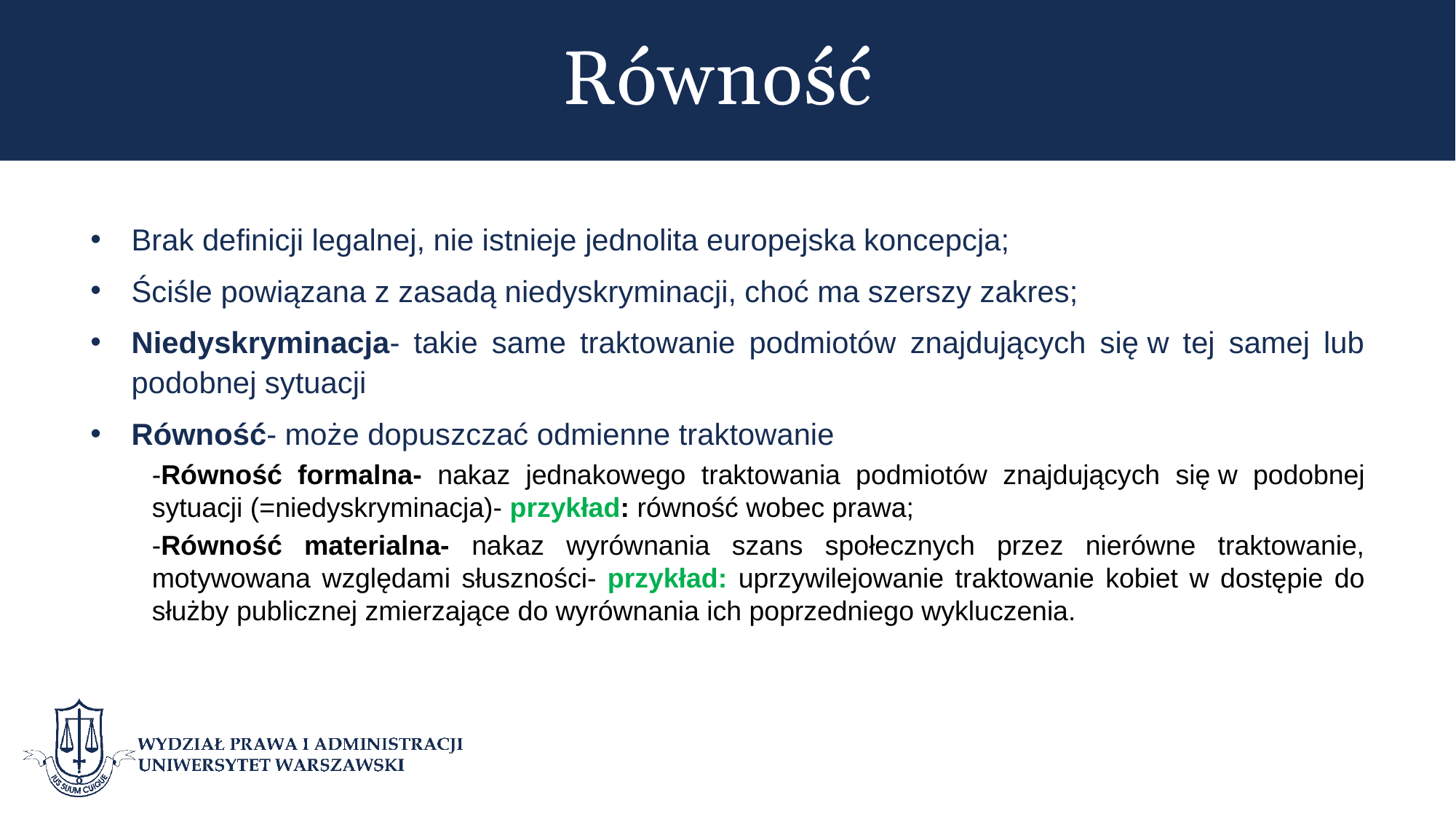

# Równość
Brak definicji legalnej, nie istnieje jednolita europejska koncepcja;
Ściśle powiązana z zasadą niedyskryminacji, choć ma szerszy zakres;
Niedyskryminacja- takie same traktowanie podmiotów znajdujących się w tej samej lub podobnej sytuacji
Równość- może dopuszczać odmienne traktowanie
-Równość formalna- nakaz jednakowego traktowania podmiotów znajdujących się w podobnej sytuacji (=niedyskryminacja)- przykład: równość wobec prawa;
-Równość materialna- nakaz wyrównania szans społecznych przez nierówne traktowanie, motywowana względami słuszności- przykład: uprzywilejowanie traktowanie kobiet w dostępie do służby publicznej zmierzające do wyrównania ich poprzedniego wykluczenia.